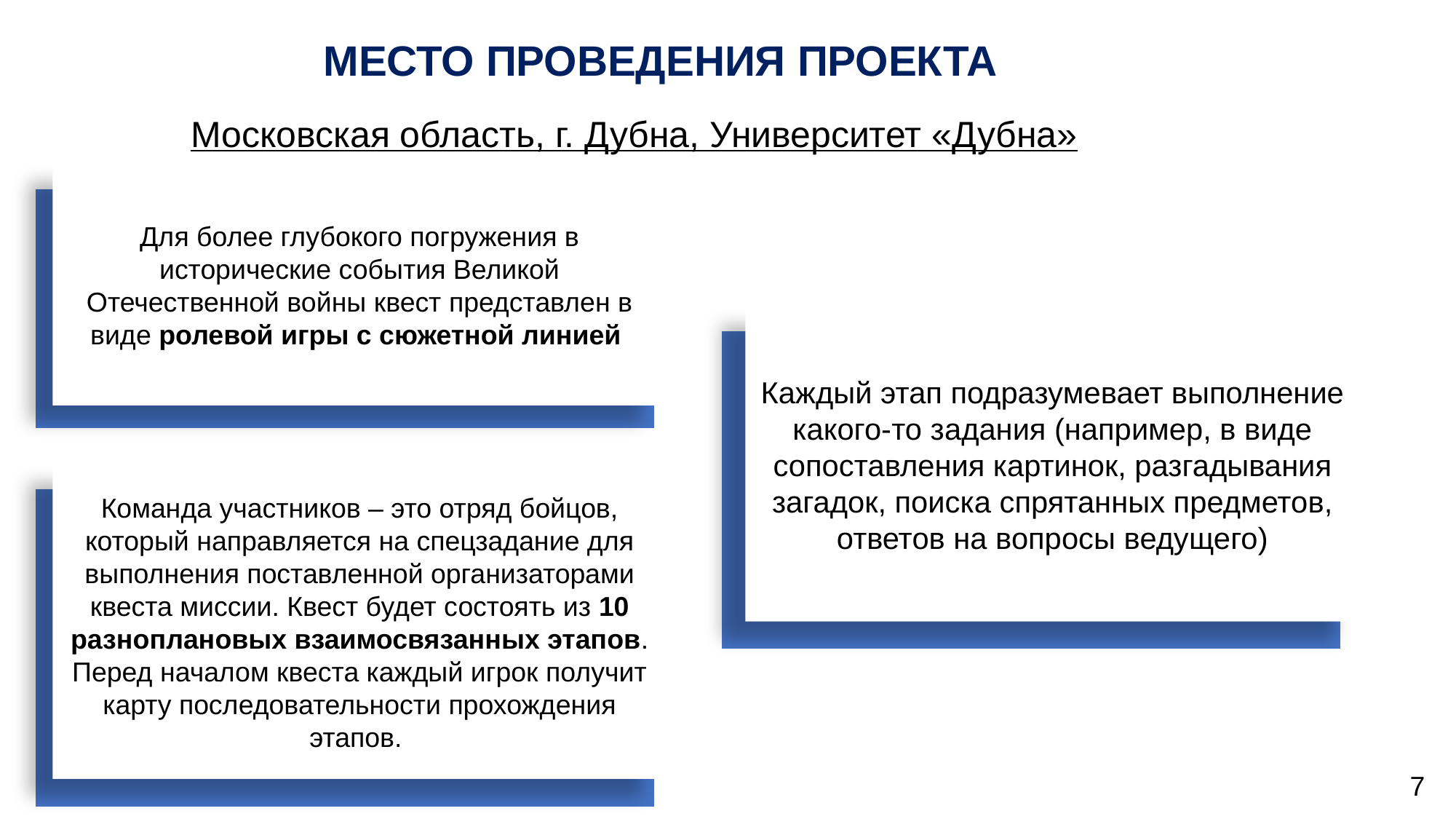

МЕСТО ПРОВЕДЕНИЯ ПРОЕКТА
Московская область, г. Дубна, Университет «Дубна»
Для более глубокого погружения в исторические события Великой Отечественной войны квест представлен в виде ролевой игры с сюжетной линией

Каждый этап подразумевает выполнение какого-то задания (например, в виде сопоставления картинок, разгадывания загадок, поиска спрятанных предметов, ответов на вопросы ведущего)

Команда участников – это отряд бойцов, который направляется на спецзадание для выполнения поставленной организаторами квеста миссии. Квест будет состоять из 10 разноплановых взаимосвязанных этапов. Перед началом квеста каждый игрок получит карту последовательности прохождения этапов.

7